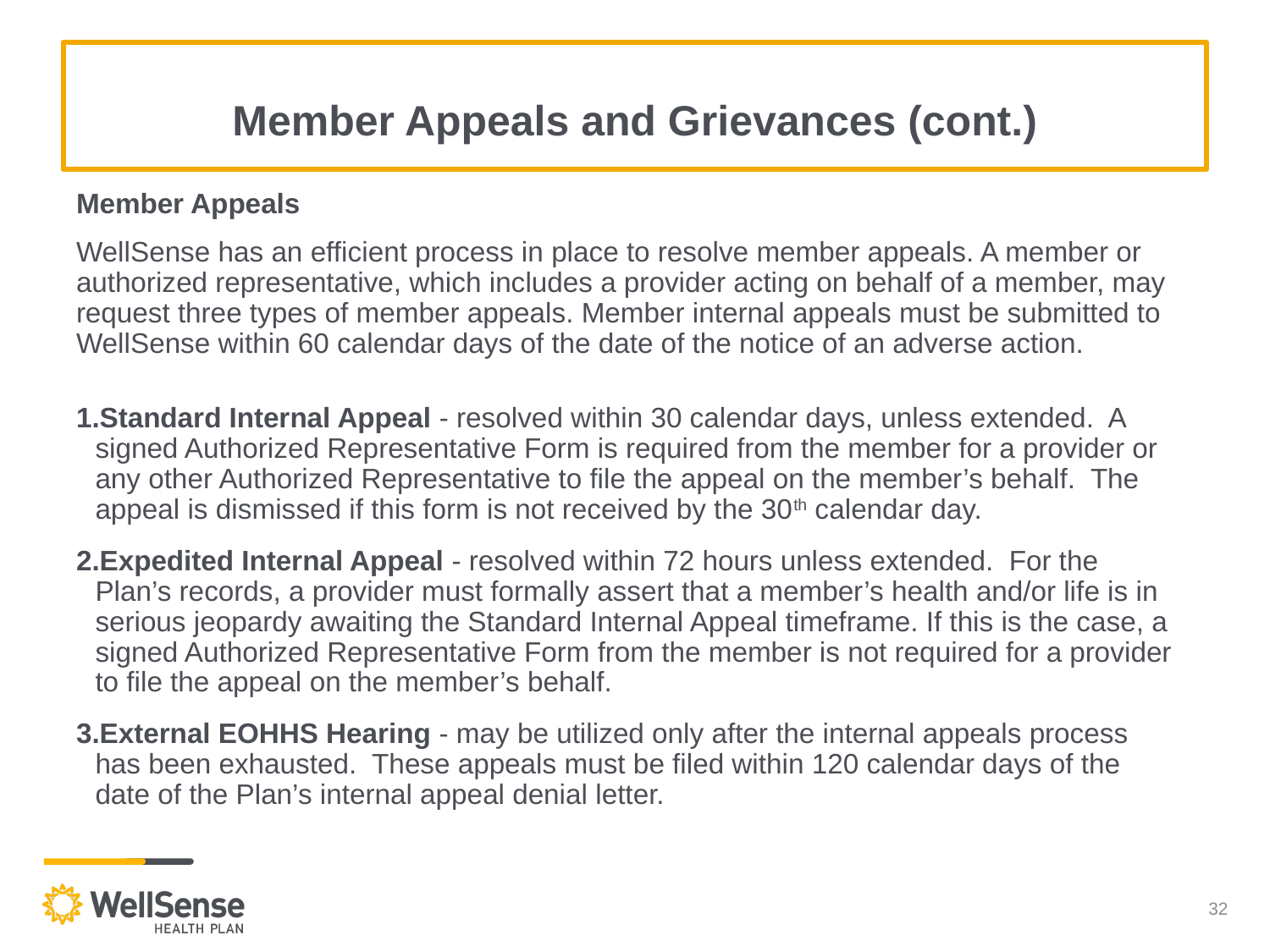

# Member Appeals and Grievances (cont.)
Member Appeals
WellSense has an efficient process in place to resolve member appeals. A member or authorized representative, which includes a provider acting on behalf of a member, may request three types of member appeals. Member internal appeals must be submitted to WellSense within 60 calendar days of the date of the notice of an adverse action.

Standard Internal Appeal - resolved within 30 calendar days, unless extended.  A signed Authorized Representative Form is required from the member for a provider or any other Authorized Representative to file the appeal on the member’s behalf.  The appeal is dismissed if this form is not received by the 30th calendar day.
Expedited Internal Appeal - resolved within 72 hours unless extended.  For the Plan’s records, a provider must formally assert that a member’s health and/or life is in serious jeopardy awaiting the Standard Internal Appeal timeframe. If this is the case, a signed Authorized Representative Form from the member is not required for a provider to file the appeal on the member’s behalf.
External EOHHS Hearing - may be utilized only after the internal appeals process has been exhausted.  These appeals must be filed within 120 calendar days of the date of the Plan’s internal appeal denial letter.

32